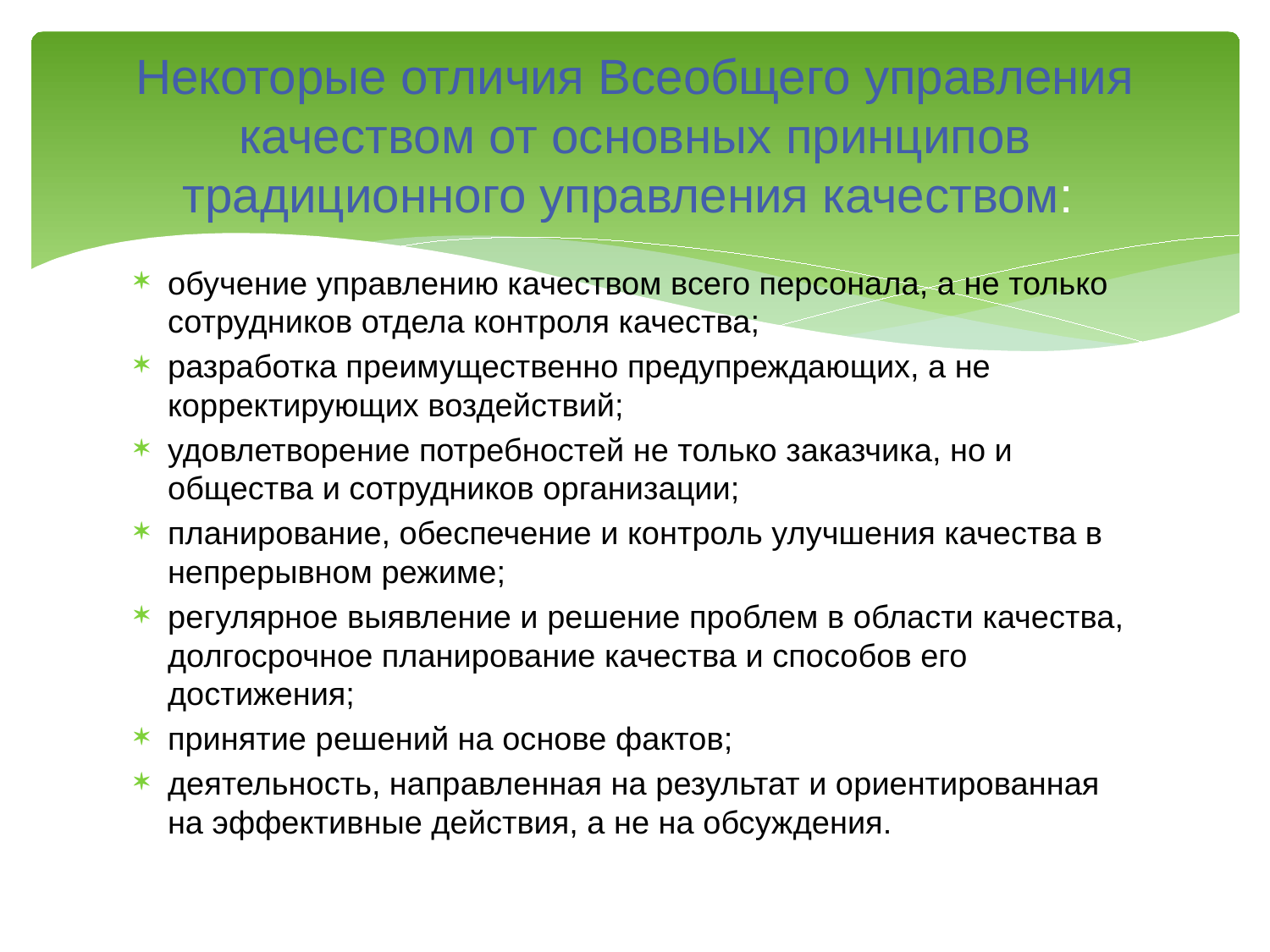

# Некоторые отличия Всеобщего управления качеством от основных принципов традиционного управления качеством:
обучение управлению качеством всего персонала, а не только сотрудников отдела контроля качества;
разработка преимущественно предупреждающих, а не корректирующих воздействий;
удовлетворение потребностей не только заказчика, но и общества и сотрудников организации;
планирование, обеспечение и контроль улучшения качества в непрерывном режиме;
регулярное выявление и решение проблем в области качества, долгосрочное планирование качества и способов его достижения;
принятие решений на основе фактов;
деятельность, направленная на результат и ориентированная на эффективные действия, а не на обсуждения.